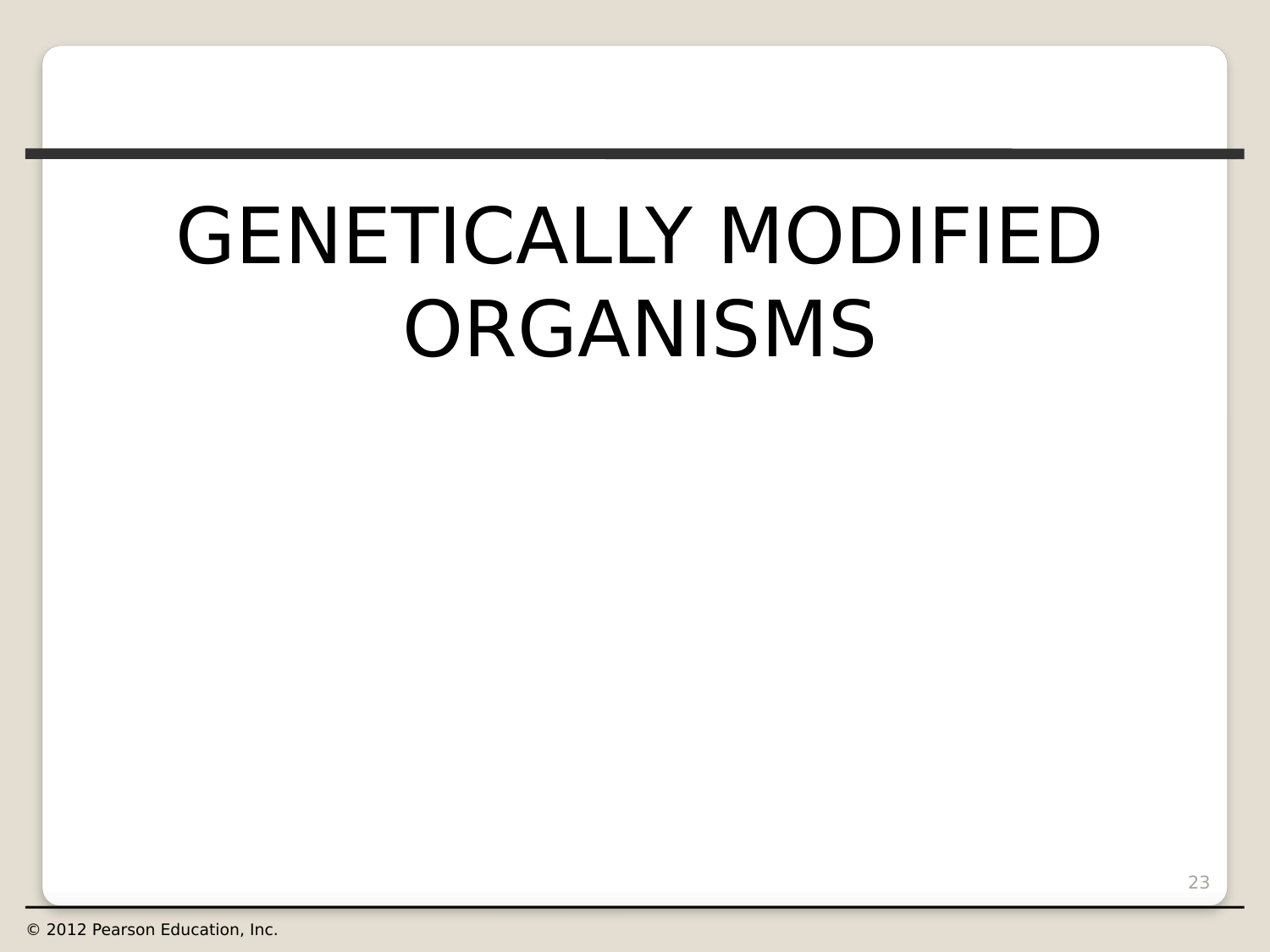

GENETICALLY MODIFIED ORGANISMS
23

© 2012 Pearson Education, Inc.